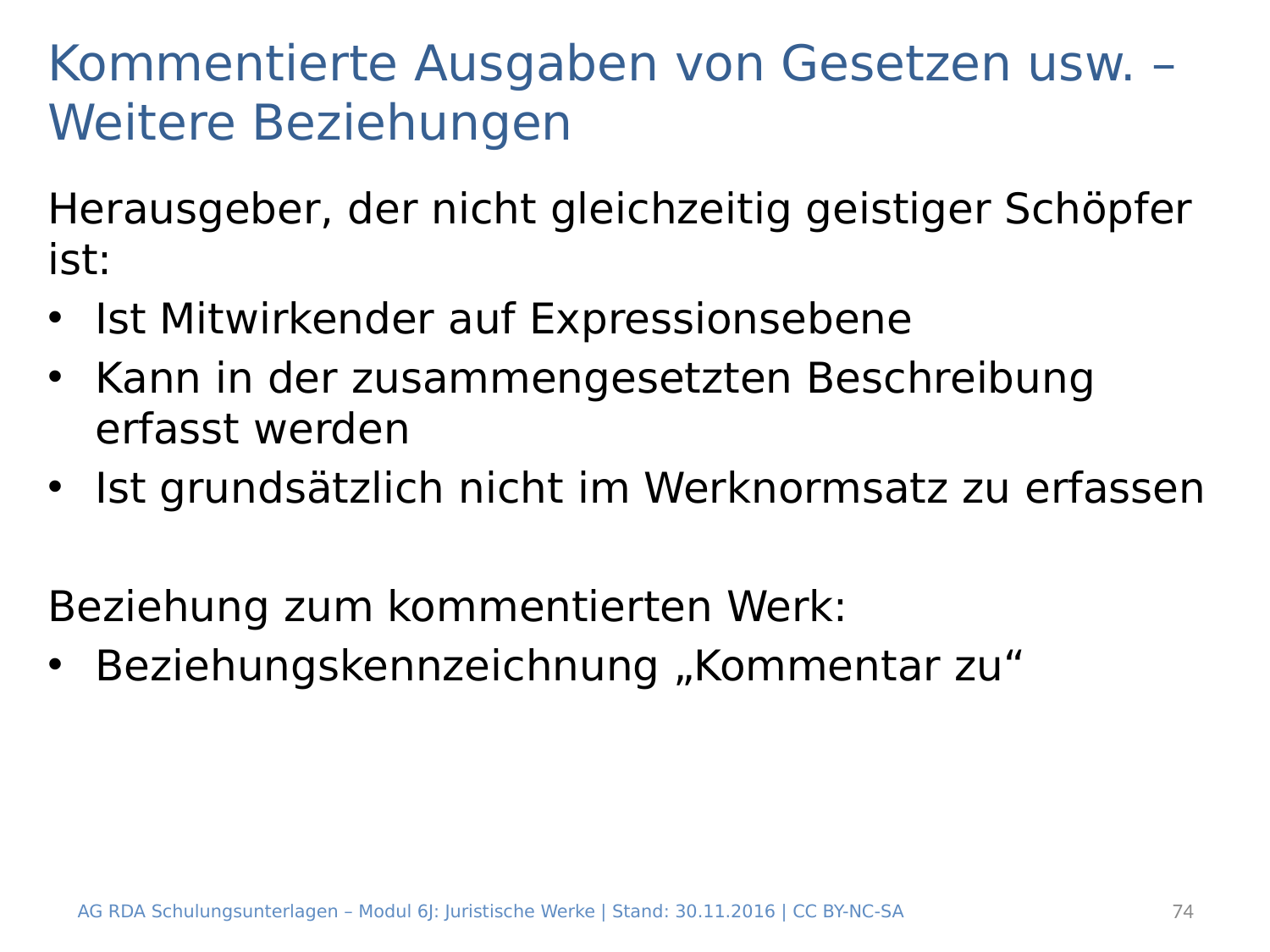

# Kommentierte Ausgaben von Gesetzen usw. – Weitere Beziehungen

Herausgeber, der nicht gleichzeitig geistiger Schöpfer ist:
Ist Mitwirkender auf Expressionsebene
Kann in der zusammengesetzten Beschreibung erfasst werden
Ist grundsätzlich nicht im Werknormsatz zu erfassen

Beziehung zum kommentierten Werk:
Beziehungskennzeichnung „Kommentar zu“
AG RDA Schulungsunterlagen – Modul 6J: Juristische Werke | Stand: 30.11.2016 | CC BY-NC-SA
74